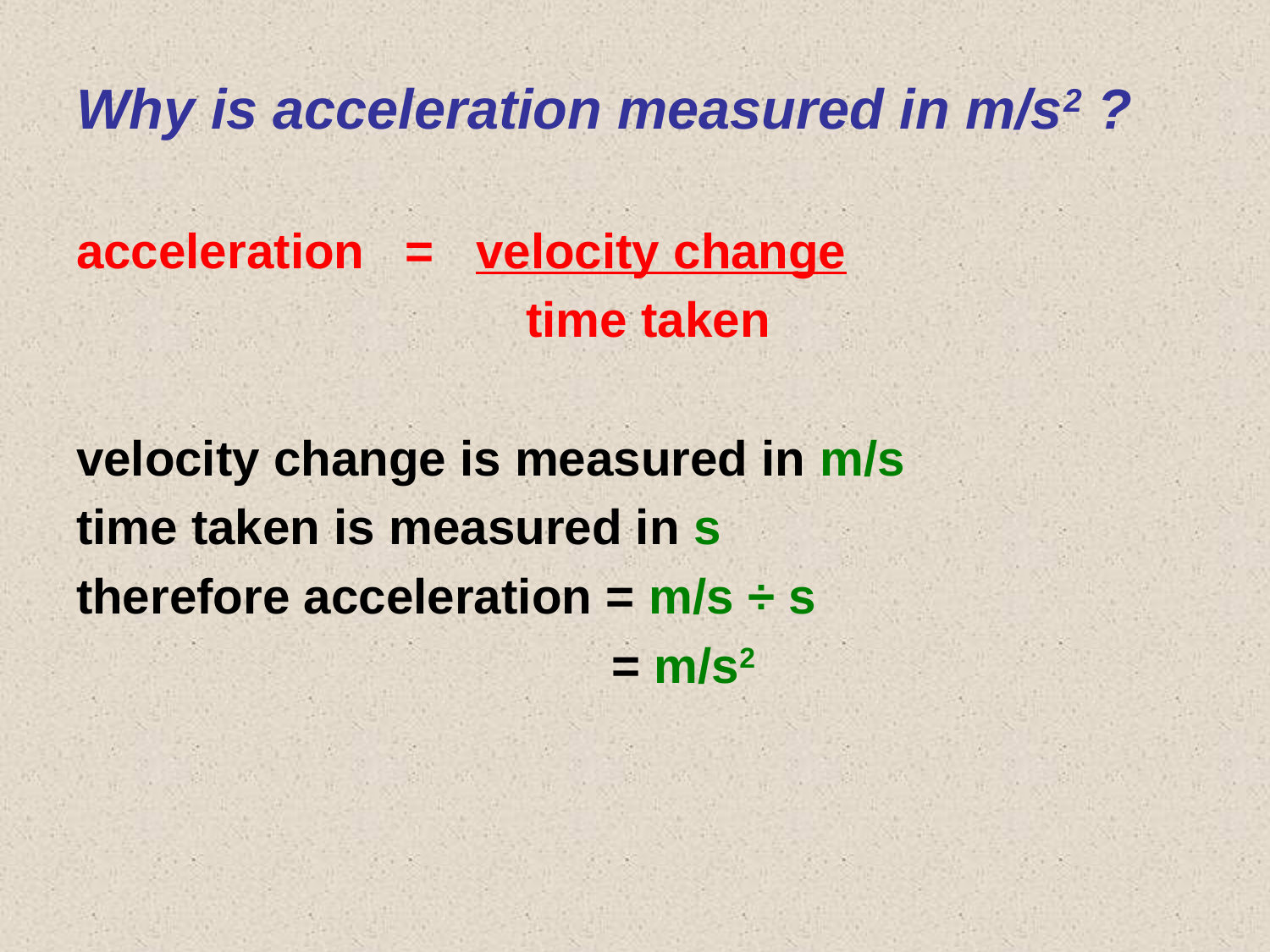

Why is acceleration measured in m/s2 ?

acceleration   =   velocity change
			     time taken

velocity change is measured in m/s
time taken is measured in s
therefore acceleration = m/s ÷ s
				  = m/s2